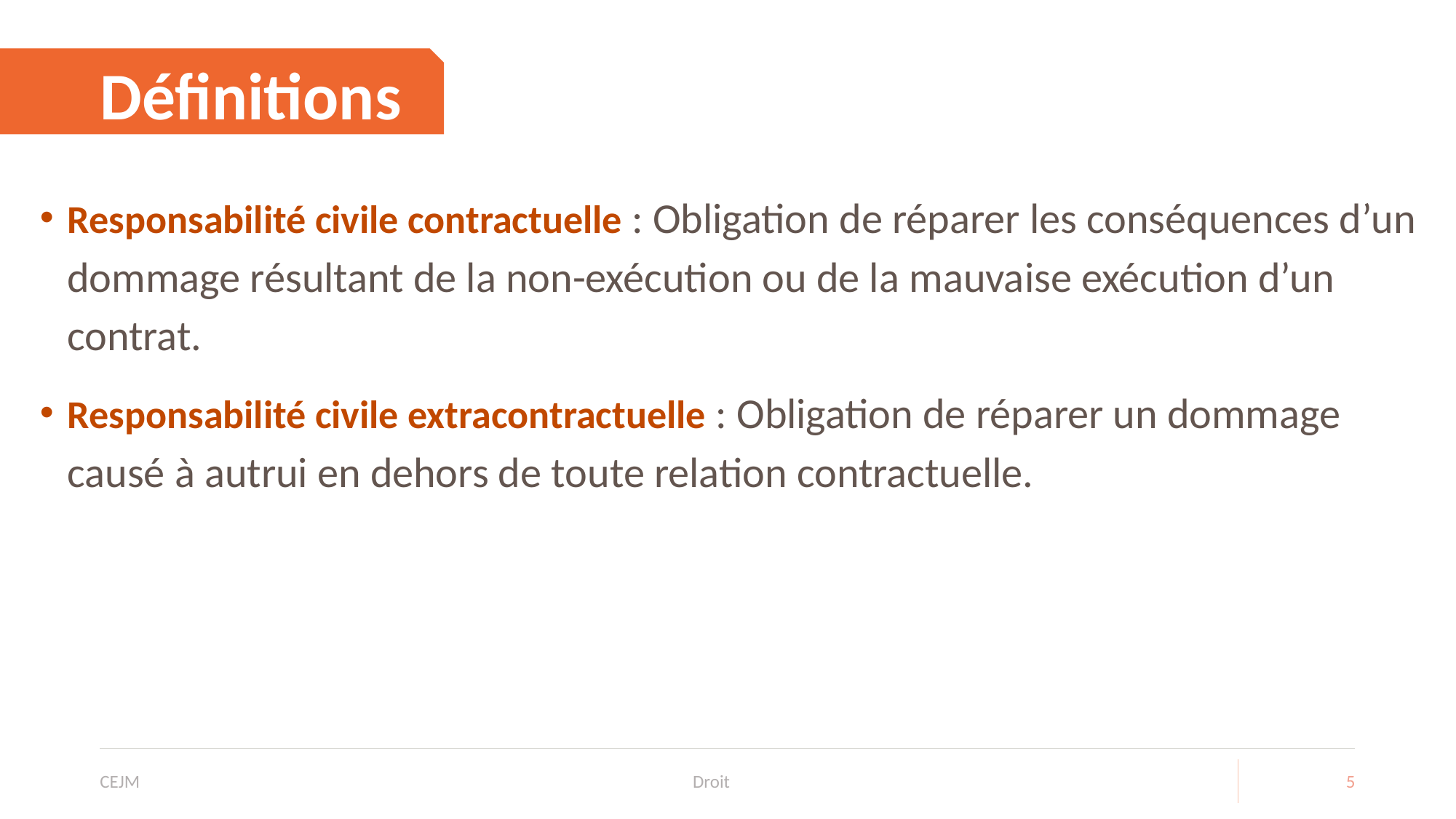

# Définitions

Responsabilité civile contractuelle : Obligation de réparer les conséquences d’un dommage résultant de la non-exécution ou de la mauvaise exécution d’un contrat.
Responsabilité civile extracontractuelle : Obligation de réparer un dommage causé à autrui en dehors de toute relation contractuelle.
CEJM
Droit
5